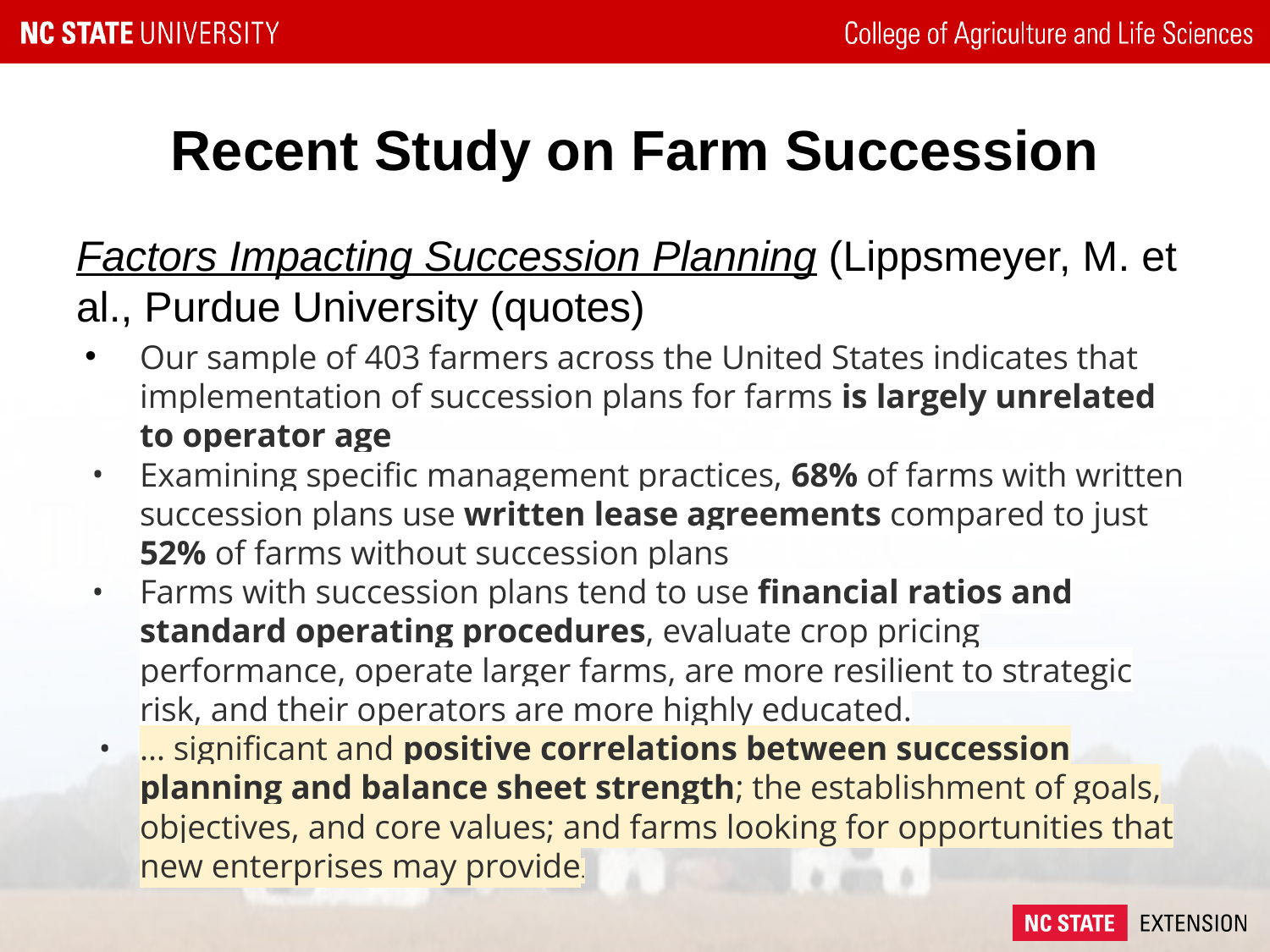

# Recent Study on Farm Succession
Factors Impacting Succession Planning (Lippsmeyer, M. et al., Purdue University (quotes)
Our sample of 403 farmers across the United States indicates that implementation of succession plans for farms is largely unrelated to operator age
Examining specific management practices, 68% of farms with written succession plans use written lease agreements compared to just 52% of farms without succession plans
Farms with succession plans tend to use financial ratios and standard operating procedures, evaluate crop pricing performance, operate larger farms, are more resilient to strategic risk, and their operators are more highly educated.
… significant and positive correlations between succession planning and balance sheet strength; the establishment of goals, objectives, and core values; and farms looking for opportunities that new enterprises may provide.